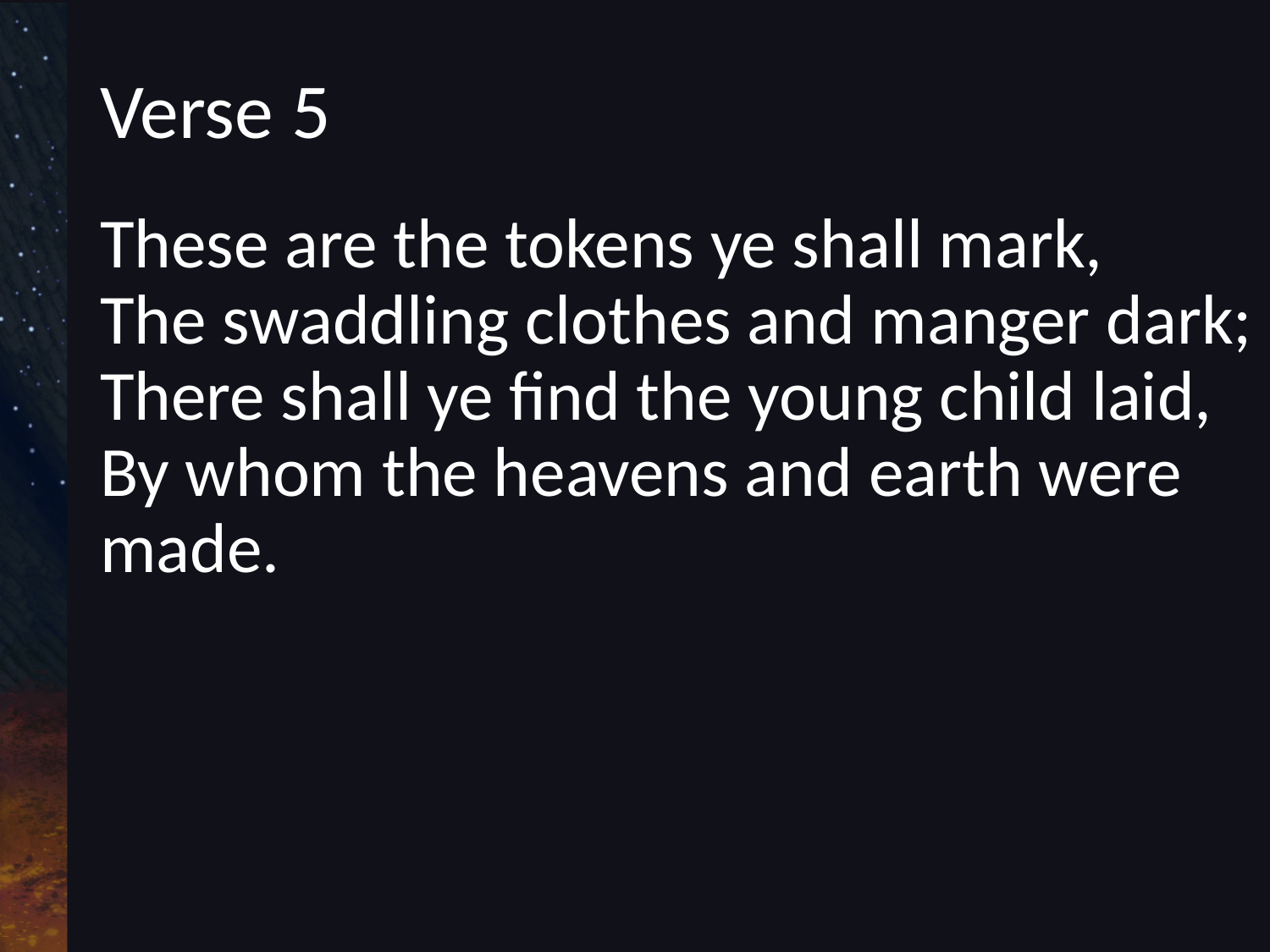

# Verse 5
These are the tokens ye shall mark,
The swaddling clothes and manger dark;
There shall ye find the young child laid,
By whom the heavens and earth were 	made.